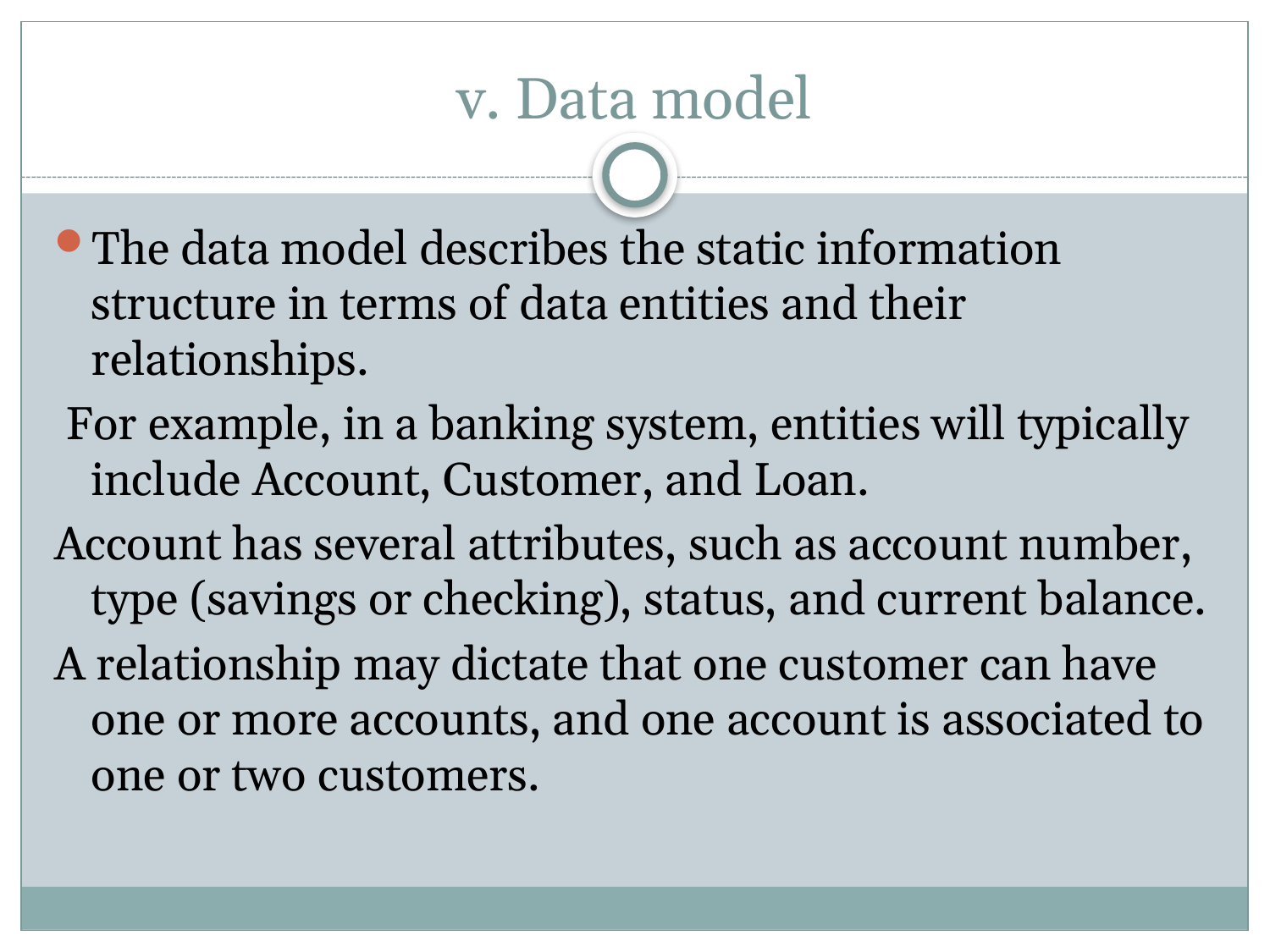

# v. Data model
The data model describes the static information structure in terms of data entities and their relationships.
 For example, in a banking system, entities will typically include Account, Customer, and Loan.
Account has several attributes, such as account number, type (savings or checking), status, and current balance.
A relationship may dictate that one customer can have one or more accounts, and one account is associated to one or two customers.